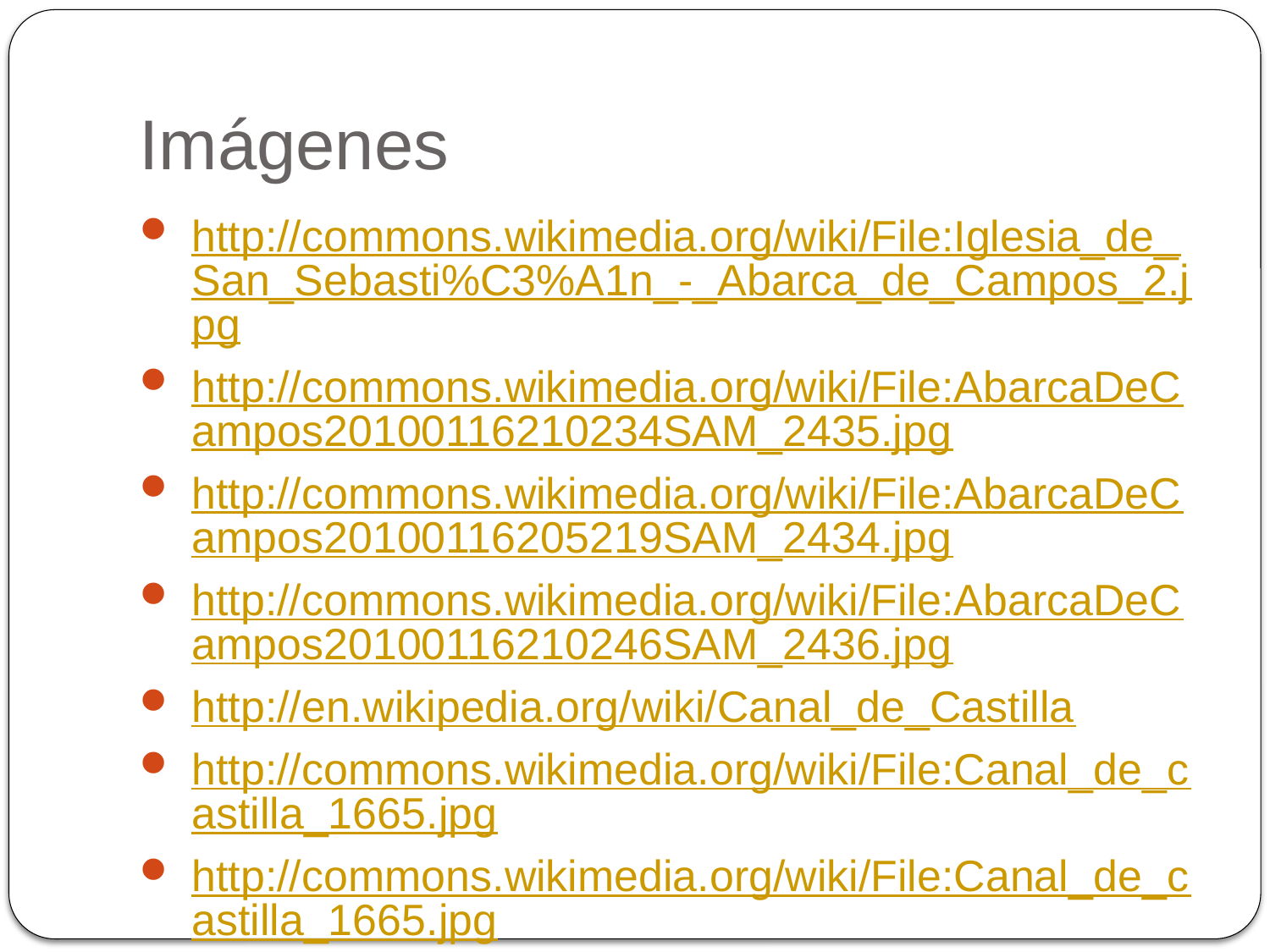

# Imágenes
http://commons.wikimedia.org/wiki/File:Iglesia_de_San_Sebasti%C3%A1n_-_Abarca_de_Campos_2.jpg
http://commons.wikimedia.org/wiki/File:AbarcaDeCampos20100116210234SAM_2435.jpg
http://commons.wikimedia.org/wiki/File:AbarcaDeCampos20100116205219SAM_2434.jpg
http://commons.wikimedia.org/wiki/File:AbarcaDeCampos20100116210246SAM_2436.jpg
http://en.wikipedia.org/wiki/Canal_de_Castilla
http://commons.wikimedia.org/wiki/File:Canal_de_castilla_1665.jpg
http://commons.wikimedia.org/wiki/File:Canal_de_castilla_1665.jpg
http://es.wikipedia.org/wiki/Marqu%C3%A9s_de_la_Ensenada
http://commons.wikimedia.org/wiki/File:Tierra_de_Campos_1_._Palencia._Castilla_y_Le%C3%B3n_._Espa%C3%B1a.JPG
http://commons.wikimedia.org/wiki/File:Ansares_en_Laguna_de_la_Nava_(Palencia).jpg